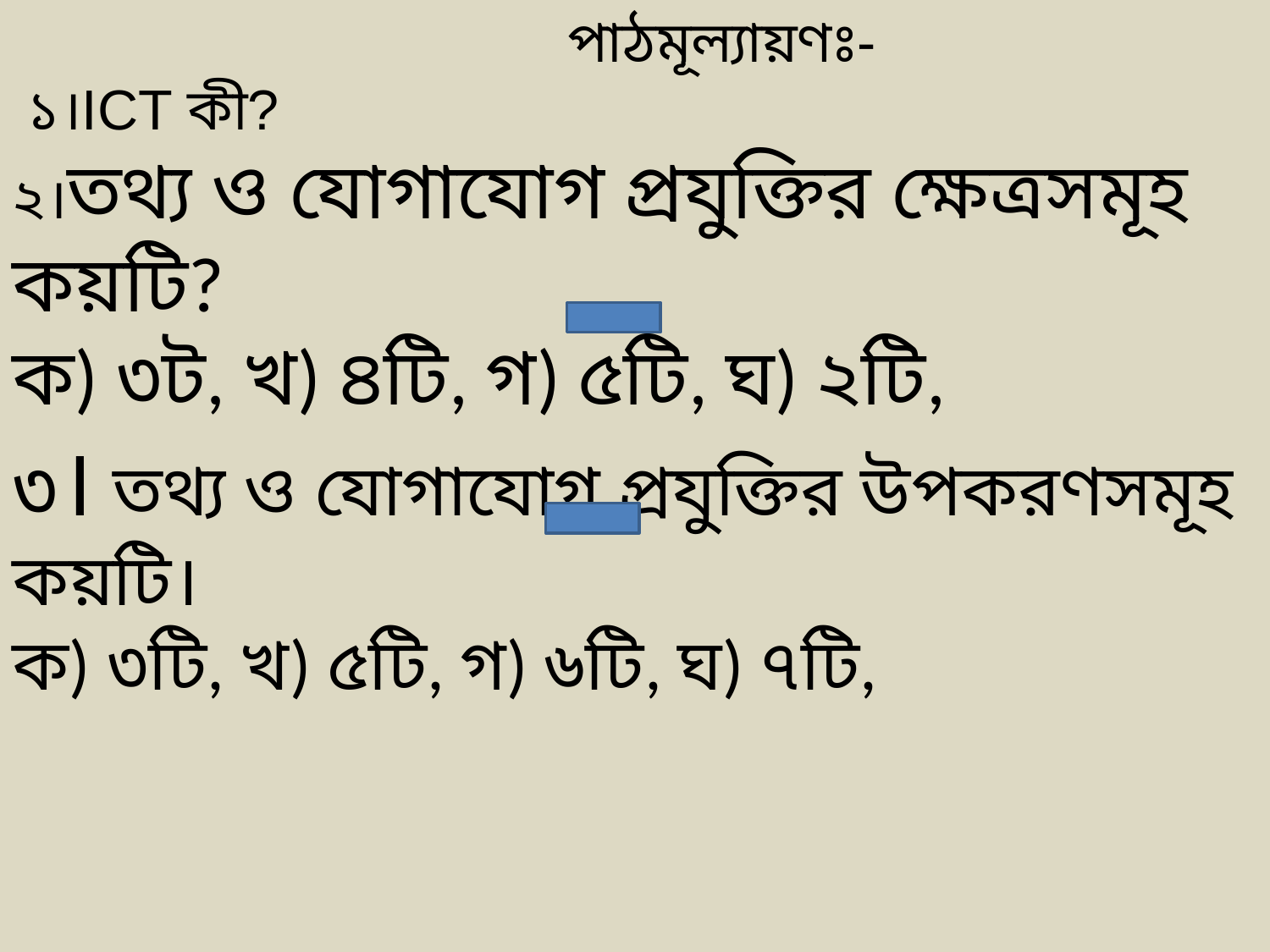

পাঠমূল্যায়ণঃ-
 ১।ICT কী?
২।তথ্য ও যোগাযোগ প্রযুক্তির ক্ষেত্রসমূহ কয়টি?
ক) ৩ট, খ) ৪টি, গ) ৫টি, ঘ) ২টি,
৩। তথ্য ও যোগাযোগ প্রযুক্তির উপকরণসমূহ  কয়টি।
ক) ৩টি, খ) ৫টি, গ) ৬টি, ঘ) ৭টি,